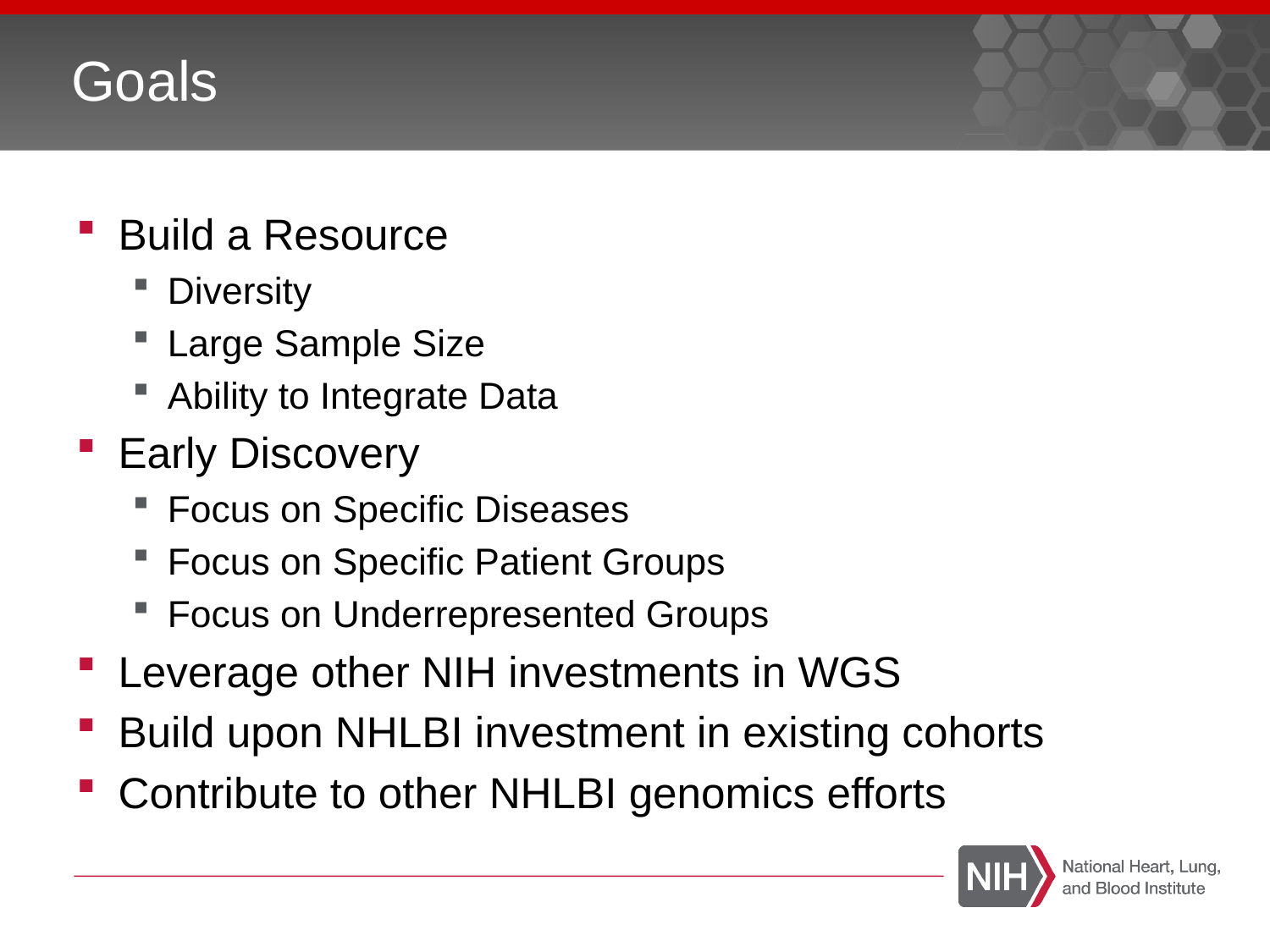

# Goals
Build a Resource
Diversity
Large Sample Size
Ability to Integrate Data
Early Discovery
Focus on Specific Diseases
Focus on Specific Patient Groups
Focus on Underrepresented Groups
Leverage other NIH investments in WGS
Build upon NHLBI investment in existing cohorts
Contribute to other NHLBI genomics efforts